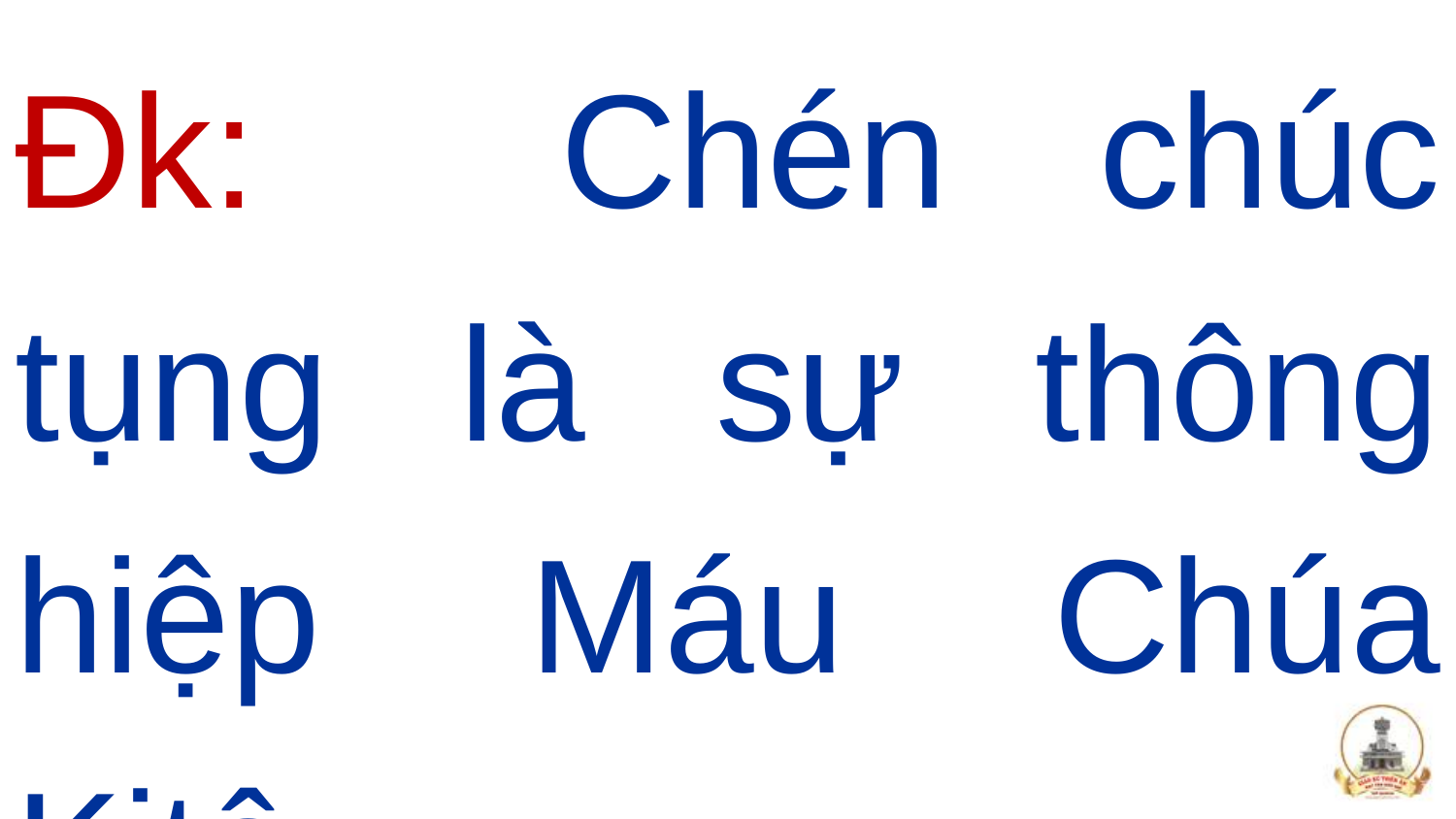

Đk:  Chén chúc tụng là sự thông hiệp Máu Chúa Kitô.